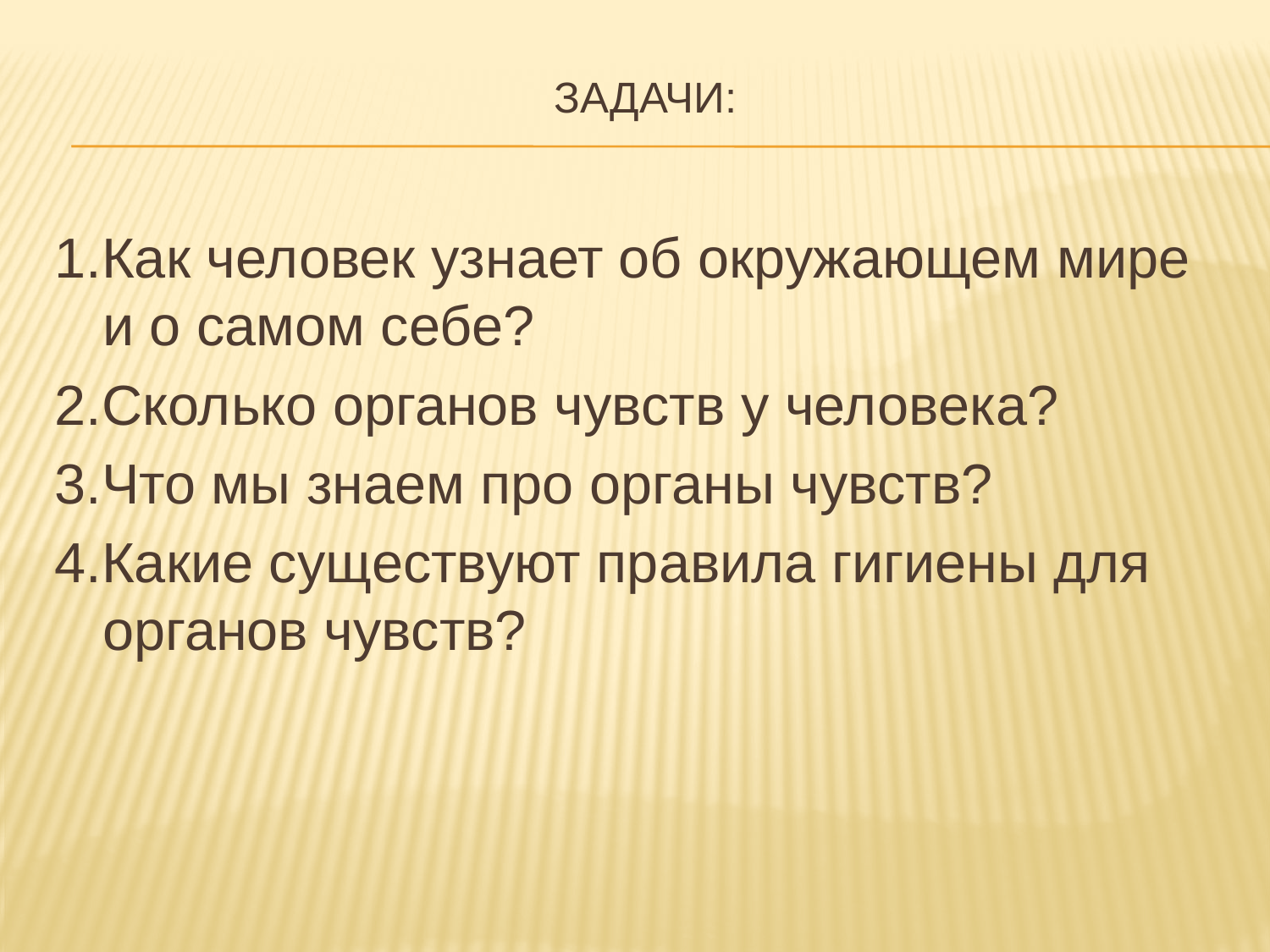

# Задачи:
1.Как человек узнает об окружающем мире и о самом себе?
2.Сколько органов чувств у человека?
3.Что мы знаем про органы чувств?
4.Какие существуют правила гигиены для органов чувств?